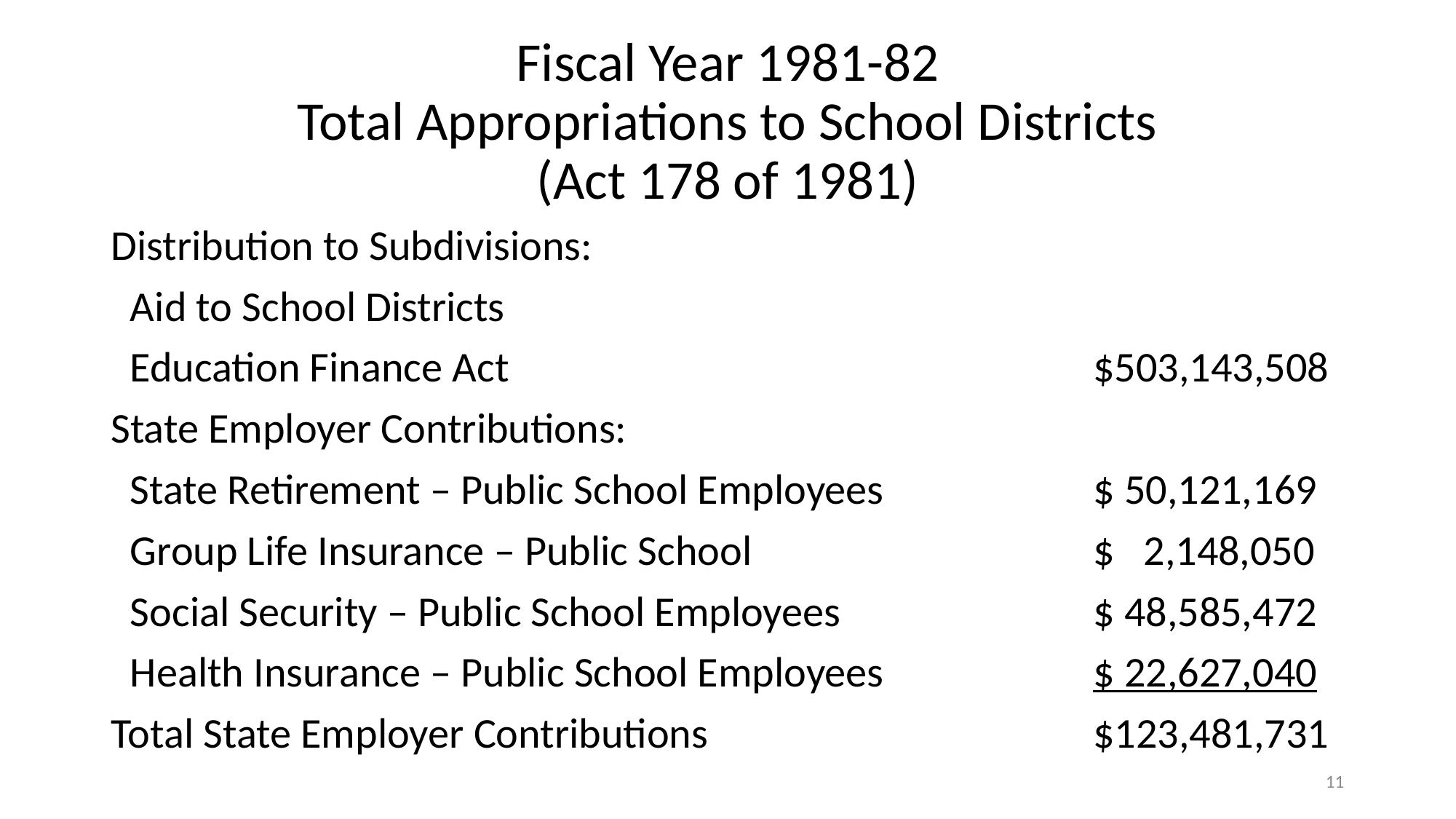

# Fiscal Year 1981-82 Total Appropriations to School Districts (Act 178 of 1981)
Distribution to Subdivisions:
  Aid to School Districts
  Education Finance Act						$503,143,508
State Employer Contributions:
  State Retirement – Public School Employees		$ 50,121,169
  Group Life Insurance – Public School				$   2,148,050
  Social Security – Public School Employees			$ 48,585,472
  Health Insurance – Public School Employees		$ 22,627,040
Total State Employer Contributions				$123,481,731
11